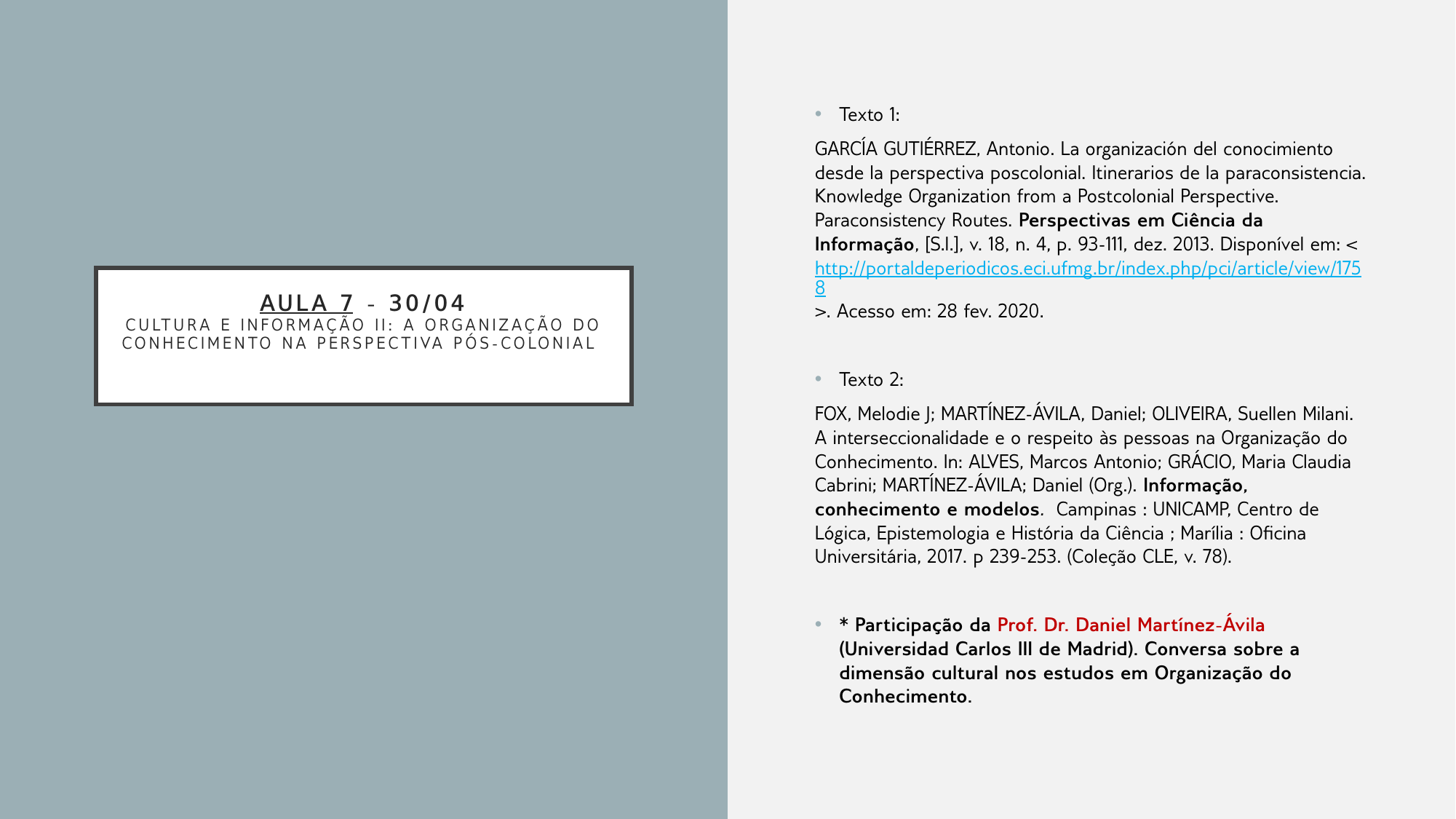

Texto 1:
GARCÍA GUTIÉRREZ, Antonio. La organización del conocimiento desde la perspectiva poscolonial. Itinerarios de la paraconsistencia. Knowledge Organization from a Postcolonial Perspective. Paraconsistency Routes. Perspectivas em Ciência da Informação, [S.l.], v. 18, n. 4, p. 93-111, dez. 2013. Disponível em: <http://portaldeperiodicos.eci.ufmg.br/index.php/pci/article/view/1758>. Acesso em: 28 fev. 2020.

Texto 2:
FOX, Melodie J; MARTÍNEZ-ÁVILA, Daniel; OLIVEIRA, Suellen Milani. A interseccionalidade e o respeito às pessoas na Organização do Conhecimento. In: ALVES, Marcos Antonio; GRÁCIO, Maria Claudia Cabrini; MARTÍNEZ-ÁVILA; Daniel (Org.). Informação, conhecimento e modelos.  Campinas : UNICAMP, Centro de Lógica, Epistemologia e História da Ciência ; Marília : Oficina Universitária, 2017. p 239-253. (Coleção CLE, v. 78).

* Participação da Prof. Dr. Daniel Martínez-Ávila (Universidad Carlos III de Madrid). Conversa sobre a dimensão cultural nos estudos em Organização do Conhecimento.

# AULA 7 - 30/04 CULTURA E INFORMAÇÃO II: A ORGANIZAÇÃO DO CONHECIMENTO NA PERSPECTIVA PÓS-COLONIAL